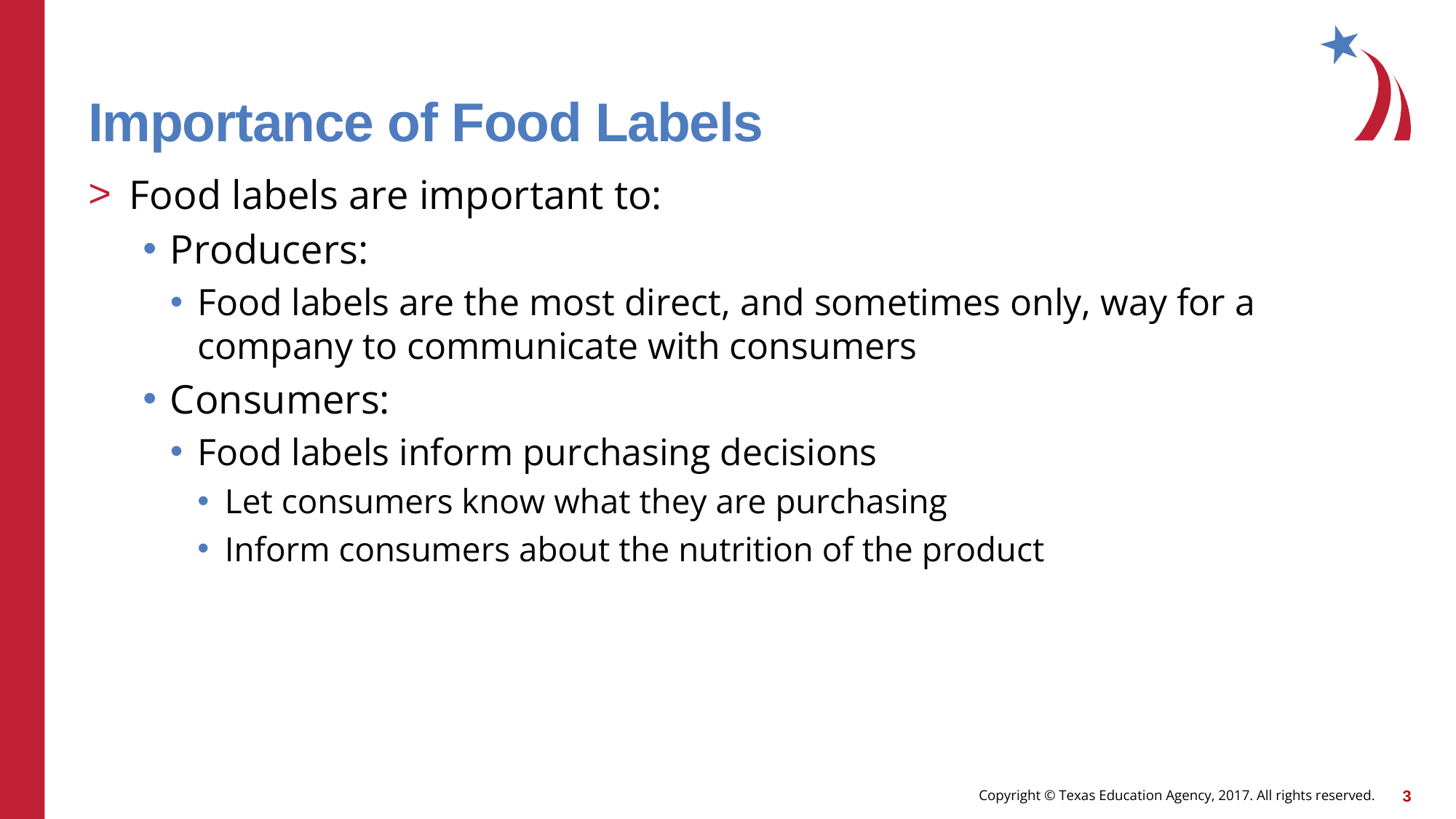

# Importance of Food Labels
Food labels are important to:
Producers:
Food labels are the most direct, and sometimes only, way for a company to communicate with consumers
Consumers:
Food labels inform purchasing decisions
Let consumers know what they are purchasing
Inform consumers about the nutrition of the product